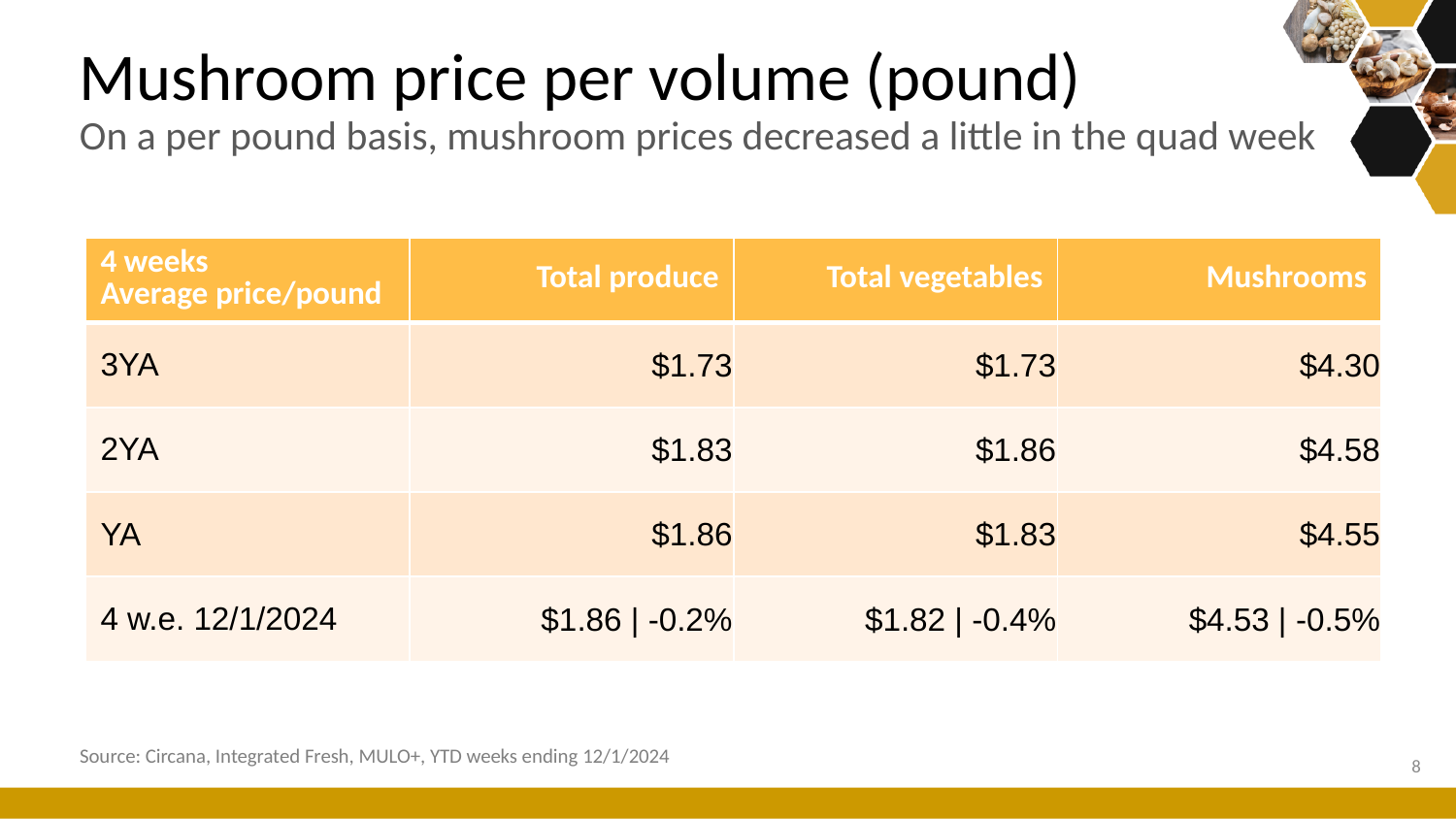

# Mushroom price per volume (pound) On a per pound basis, mushroom prices decreased a little in the quad week
| 4 weeks Average price/pound | Total produce | Total vegetables | Mushrooms |
| --- | --- | --- | --- |
| 3YA | $1.73 | $1.73 | $4.30 |
| 2YA | $1.83 | $1.86 | $4.58 |
| YA | $1.86 | $1.83 | $4.55 |
| 4 w.e. 12/1/2024 | $1.86 | -0.2% | $1.82 | -0.4% | $4.53 | -0.5% |
Source: Circana, Integrated Fresh, MULO+, YTD weeks ending 12/1/2024
8